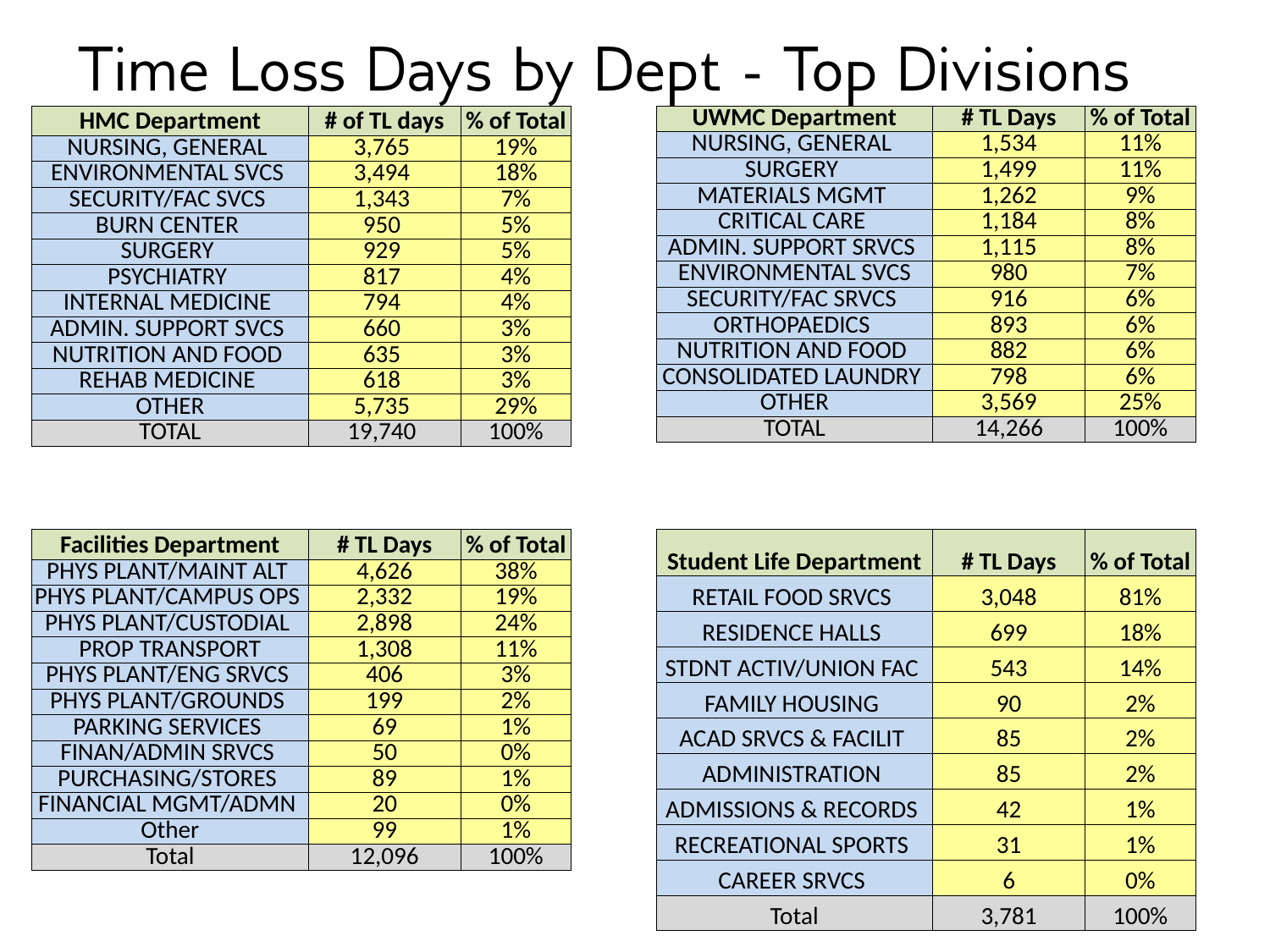

Time Loss Days by Dept - Top Divisions
| HMC Department | # of TL days | % of Total |
| --- | --- | --- |
| NURSING, GENERAL | 3,765 | 19% |
| ENVIRONMENTAL SVCS | 3,494 | 18% |
| SECURITY/FAC SVCS | 1,343 | 7% |
| BURN CENTER | 950 | 5% |
| SURGERY | 929 | 5% |
| PSYCHIATRY | 817 | 4% |
| INTERNAL MEDICINE | 794 | 4% |
| ADMIN. SUPPORT SVCS | 660 | 3% |
| NUTRITION AND FOOD | 635 | 3% |
| REHAB MEDICINE | 618 | 3% |
| OTHER | 5,735 | 29% |
| TOTAL | 19,740 | 100% |
| UWMC Department | # TL Days | % of Total |
| --- | --- | --- |
| NURSING, GENERAL | 1,534 | 11% |
| SURGERY | 1,499 | 11% |
| MATERIALS MGMT | 1,262 | 9% |
| CRITICAL CARE | 1,184 | 8% |
| ADMIN. SUPPORT SRVCS | 1,115 | 8% |
| ENVIRONMENTAL SVCS | 980 | 7% |
| SECURITY/FAC SRVCS | 916 | 6% |
| ORTHOPAEDICS | 893 | 6% |
| NUTRITION AND FOOD | 882 | 6% |
| CONSOLIDATED LAUNDRY | 798 | 6% |
| OTHER | 3,569 | 25% |
| TOTAL | 14,266 | 100% |
| Student Life Department | # TL Days | % of Total |
| --- | --- | --- |
| RETAIL FOOD SRVCS | 3,048 | 81% |
| RESIDENCE HALLS | 699 | 18% |
| STDNT ACTIV/UNION FAC | 543 | 14% |
| FAMILY HOUSING | 90 | 2% |
| ACAD SRVCS & FACILIT | 85 | 2% |
| ADMINISTRATION | 85 | 2% |
| ADMISSIONS & RECORDS | 42 | 1% |
| RECREATIONAL SPORTS | 31 | 1% |
| CAREER SRVCS | 6 | 0% |
| Total | 3,781 | 100% |
| Facilities Department | # TL Days | % of Total |
| --- | --- | --- |
| PHYS PLANT/MAINT ALT | 4,626 | 38% |
| PHYS PLANT/CAMPUS OPS | 2,332 | 19% |
| PHYS PLANT/CUSTODIAL | 2,898 | 24% |
| PROP TRANSPORT | 1,308 | 11% |
| PHYS PLANT/ENG SRVCS | 406 | 3% |
| PHYS PLANT/GROUNDS | 199 | 2% |
| PARKING SERVICES | 69 | 1% |
| FINAN/ADMIN SRVCS | 50 | 0% |
| PURCHASING/STORES | 89 | 1% |
| FINANCIAL MGMT/ADMN | 20 | 0% |
| Other | 99 | 1% |
| Total | 12,096 | 100% |